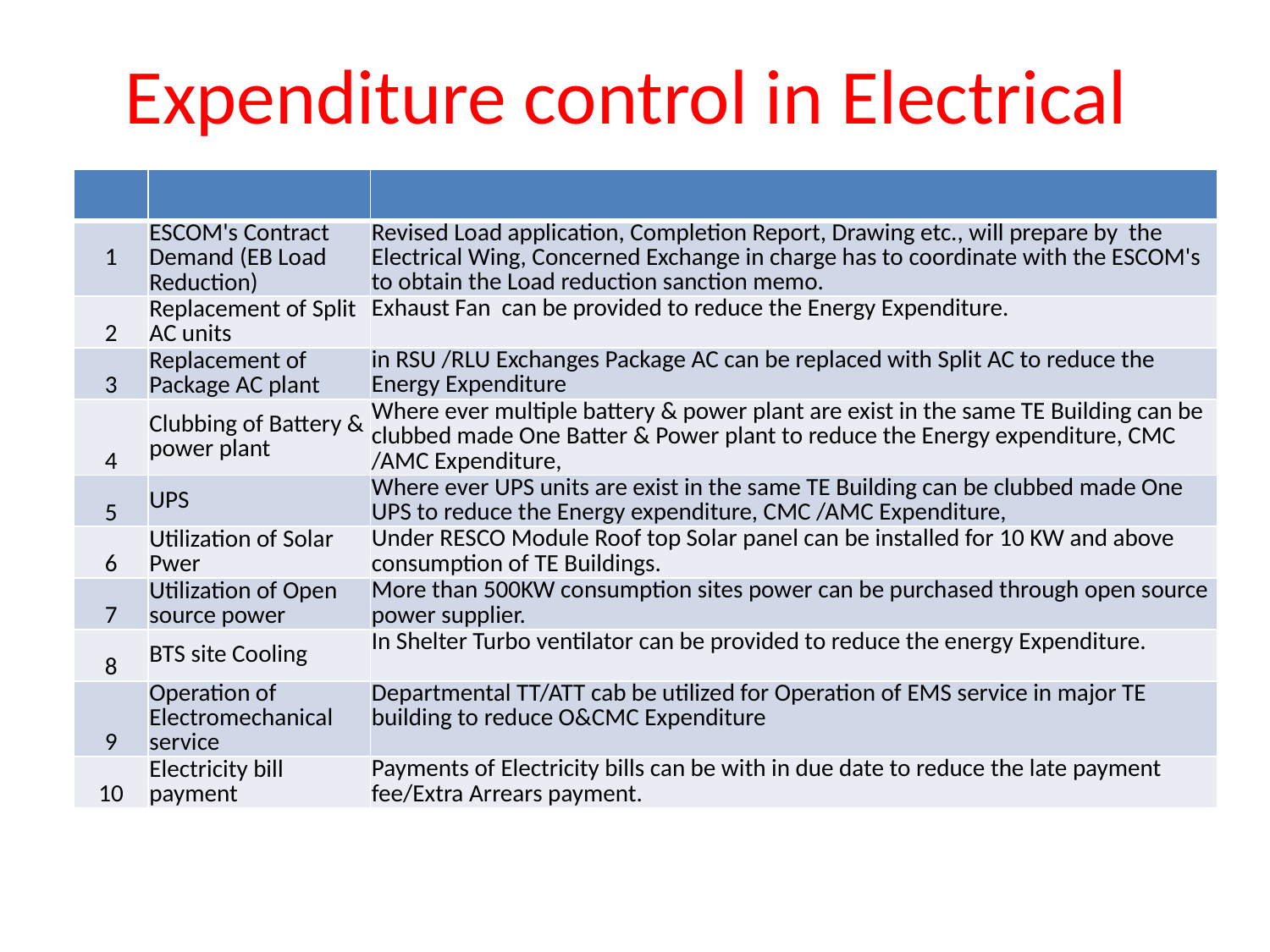

# Expenditure control in Electrical
|  |  |  |
| --- | --- | --- |
| 1 | ESCOM's Contract Demand (EB Load Reduction) | Revised Load application, Completion Report, Drawing etc., will prepare by the Electrical Wing, Concerned Exchange in charge has to coordinate with the ESCOM's to obtain the Load reduction sanction memo. |
| 2 | Replacement of Split AC units | Exhaust Fan can be provided to reduce the Energy Expenditure. |
| 3 | Replacement of Package AC plant | in RSU /RLU Exchanges Package AC can be replaced with Split AC to reduce the Energy Expenditure |
| 4 | Clubbing of Battery & power plant | Where ever multiple battery & power plant are exist in the same TE Building can be clubbed made One Batter & Power plant to reduce the Energy expenditure, CMC /AMC Expenditure, |
| 5 | UPS | Where ever UPS units are exist in the same TE Building can be clubbed made One UPS to reduce the Energy expenditure, CMC /AMC Expenditure, |
| 6 | Utilization of Solar Pwer | Under RESCO Module Roof top Solar panel can be installed for 10 KW and above consumption of TE Buildings. |
| 7 | Utilization of Open source power | More than 500KW consumption sites power can be purchased through open source power supplier. |
| 8 | BTS site Cooling | In Shelter Turbo ventilator can be provided to reduce the energy Expenditure. |
| 9 | Operation of Electromechanical service | Departmental TT/ATT cab be utilized for Operation of EMS service in major TE building to reduce O&CMC Expenditure |
| 10 | Electricity bill payment | Payments of Electricity bills can be with in due date to reduce the late payment fee/Extra Arrears payment. |